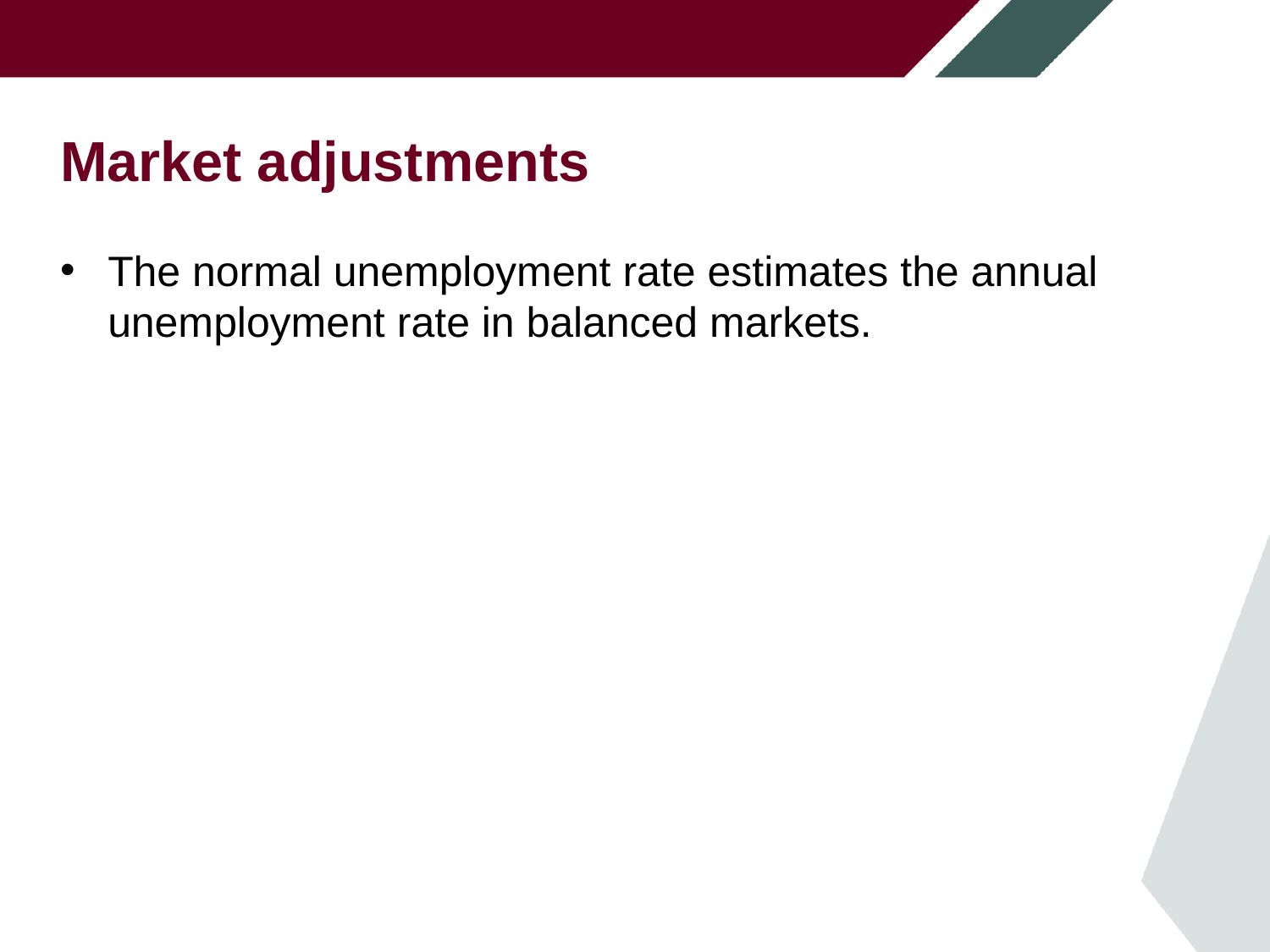

# Market adjustments
The normal unemployment rate estimates the annual unemployment rate in balanced markets.